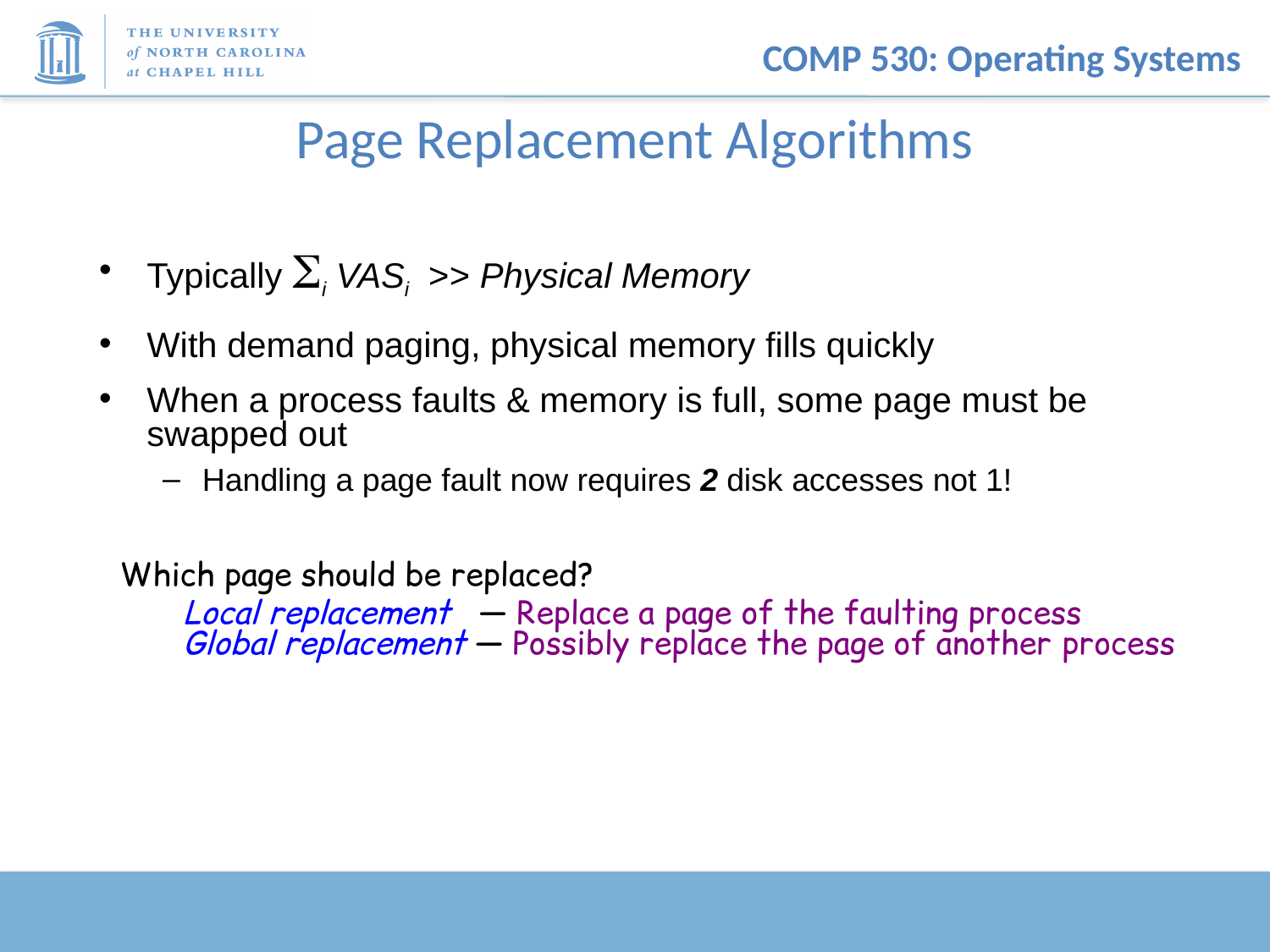

# Page Replacement Algorithms
Typically Σi VASi  >> Physical Memory
With demand paging, physical memory fills quickly
When a process faults & memory is full, some page must be swapped out
Handling a page fault now requires 2 disk accesses not 1!
Which page should be replaced?
Local replacement   — Replace a page of the faulting process
Global replacement — Possibly replace the page of another process